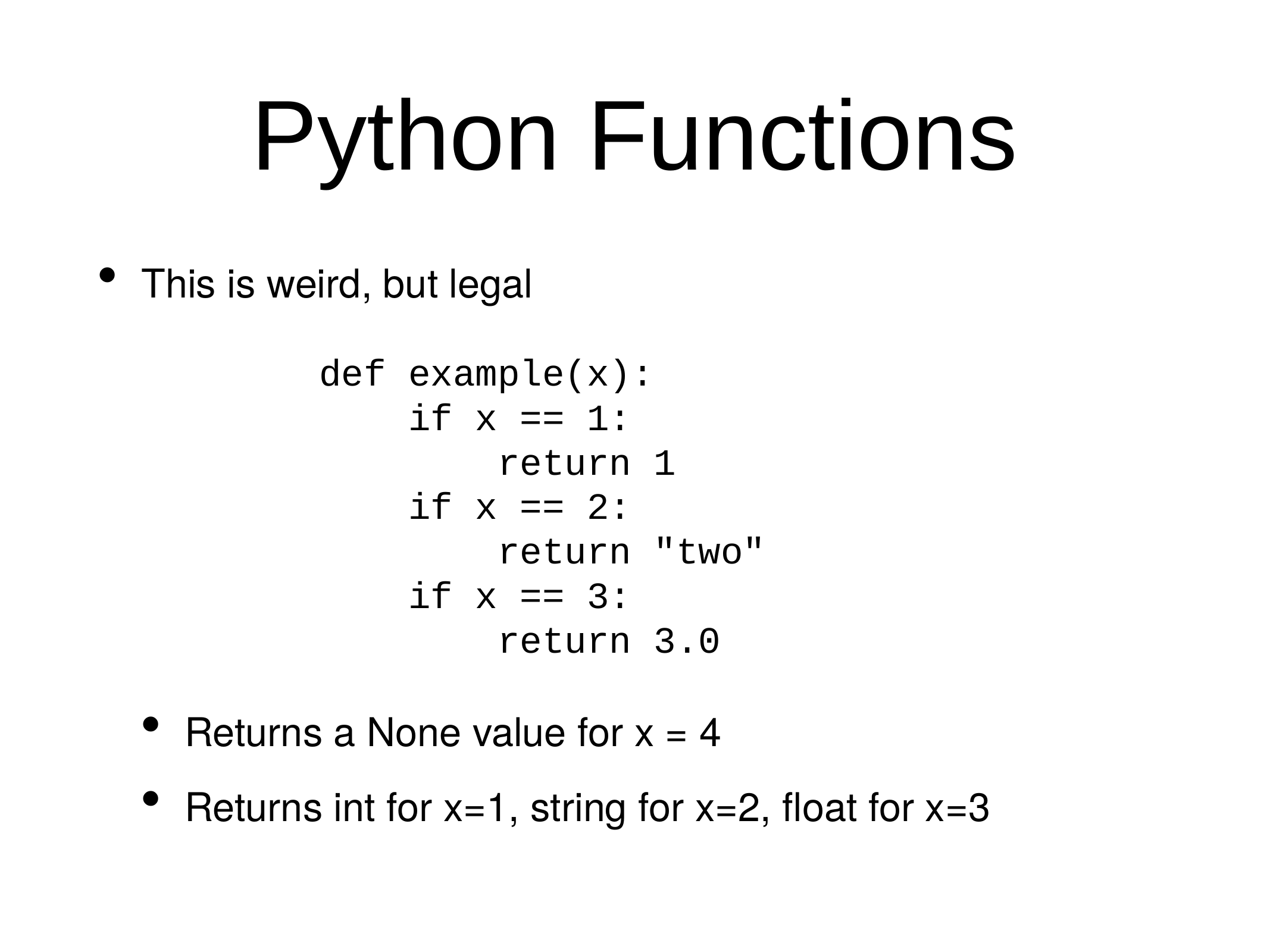

# Python Functions
This is weird, but legal

Returns a None value for x = 4
Returns int for x=1, string for x=2, float for x=3
def example(x):
    if x == 1:
        return 1
    if x == 2:
        return "two"
    if x == 3:
        return 3.0